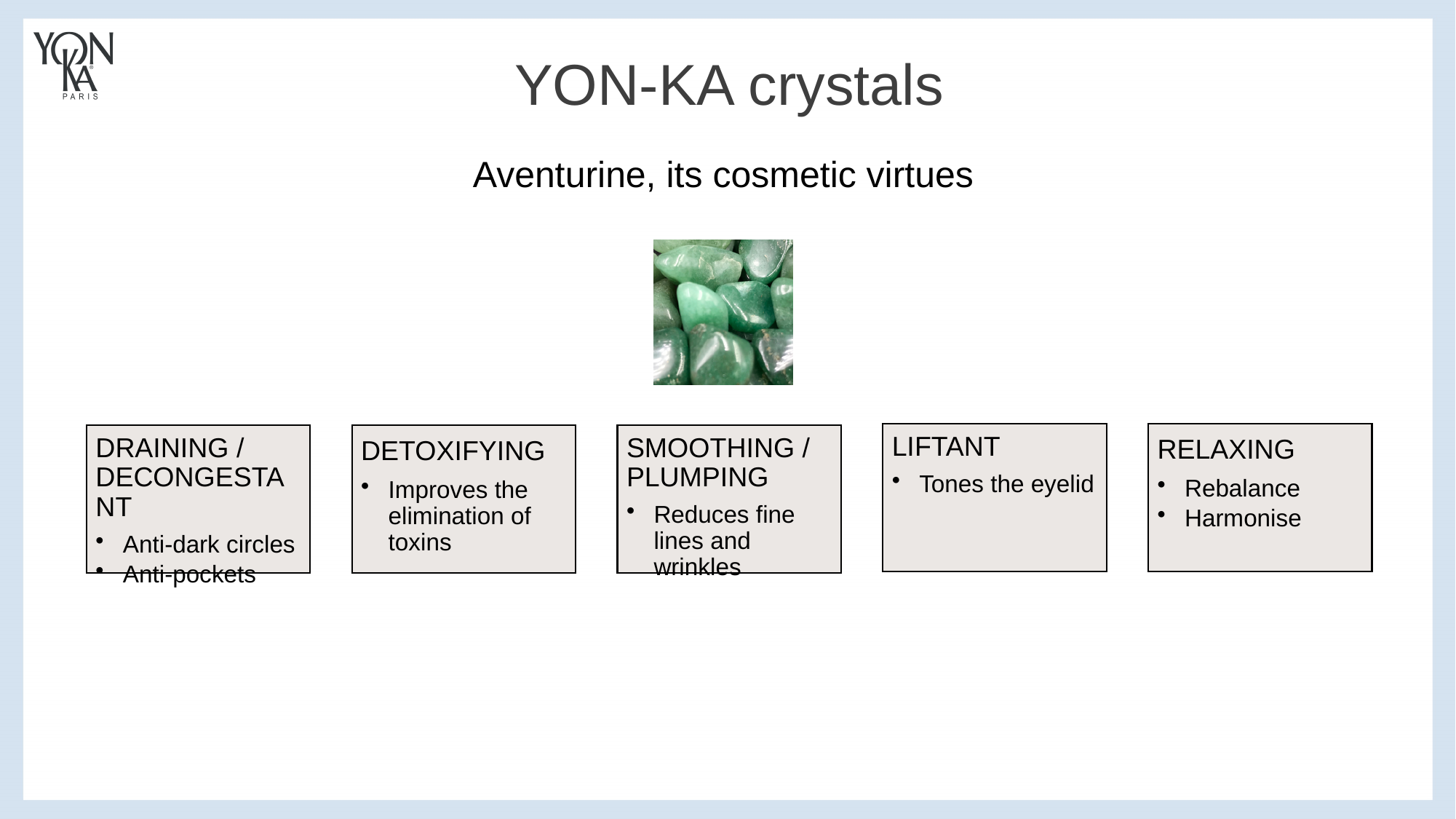

YON-KA crystals
Aventurine, its cosmetic virtues

Liftant
Tones the eyelid
Relaxing
Rebalance
Harmonise
Draining / Decongestant
Anti-dark circles
Anti-pockets
Detoxifying
Improves the elimination of toxins
Smoothing / Plumping
Reduces fine lines and wrinkles